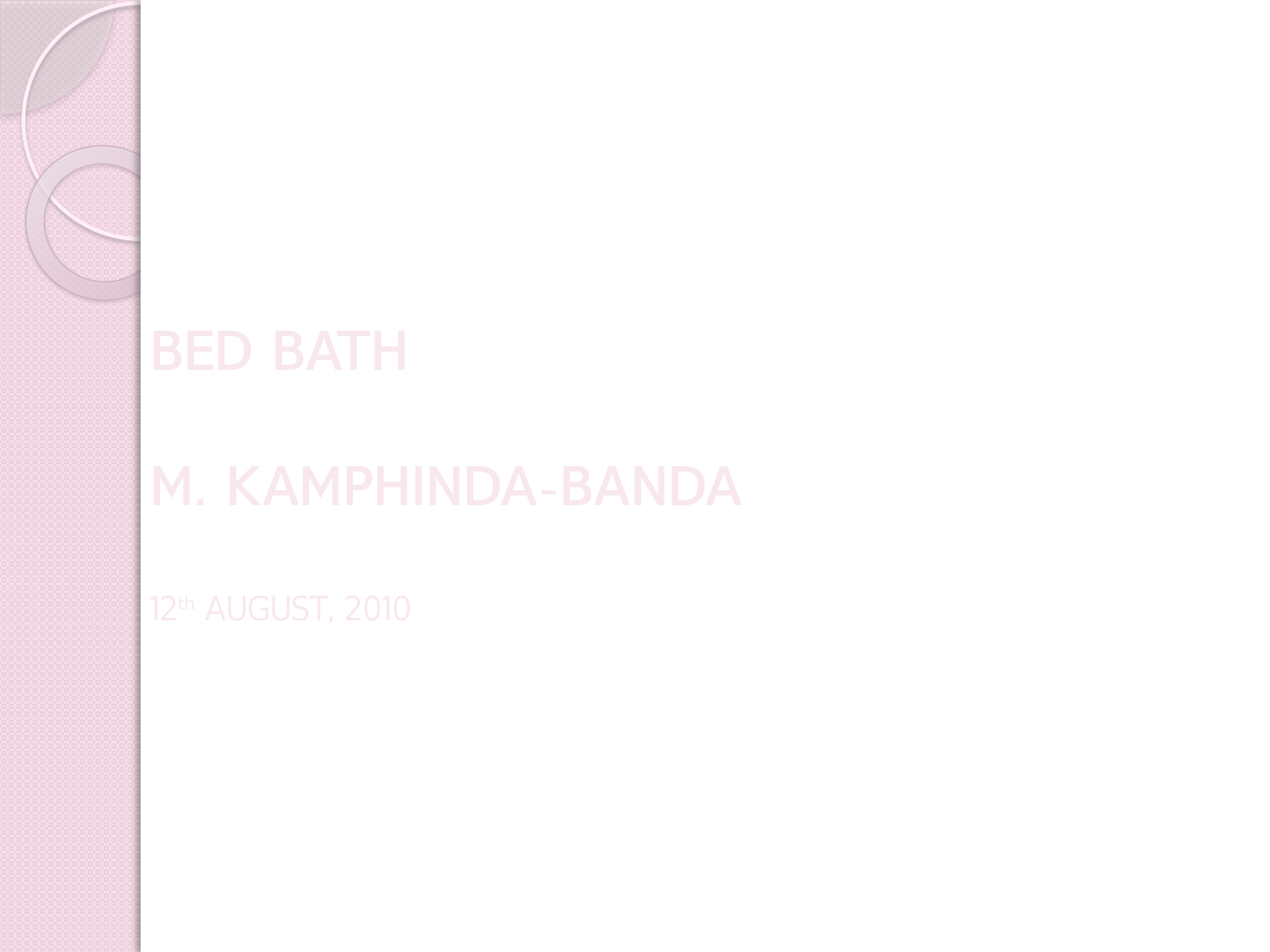

# BED BATH M. KAMPHINDA-BANDA 12th AUGUST, 2010